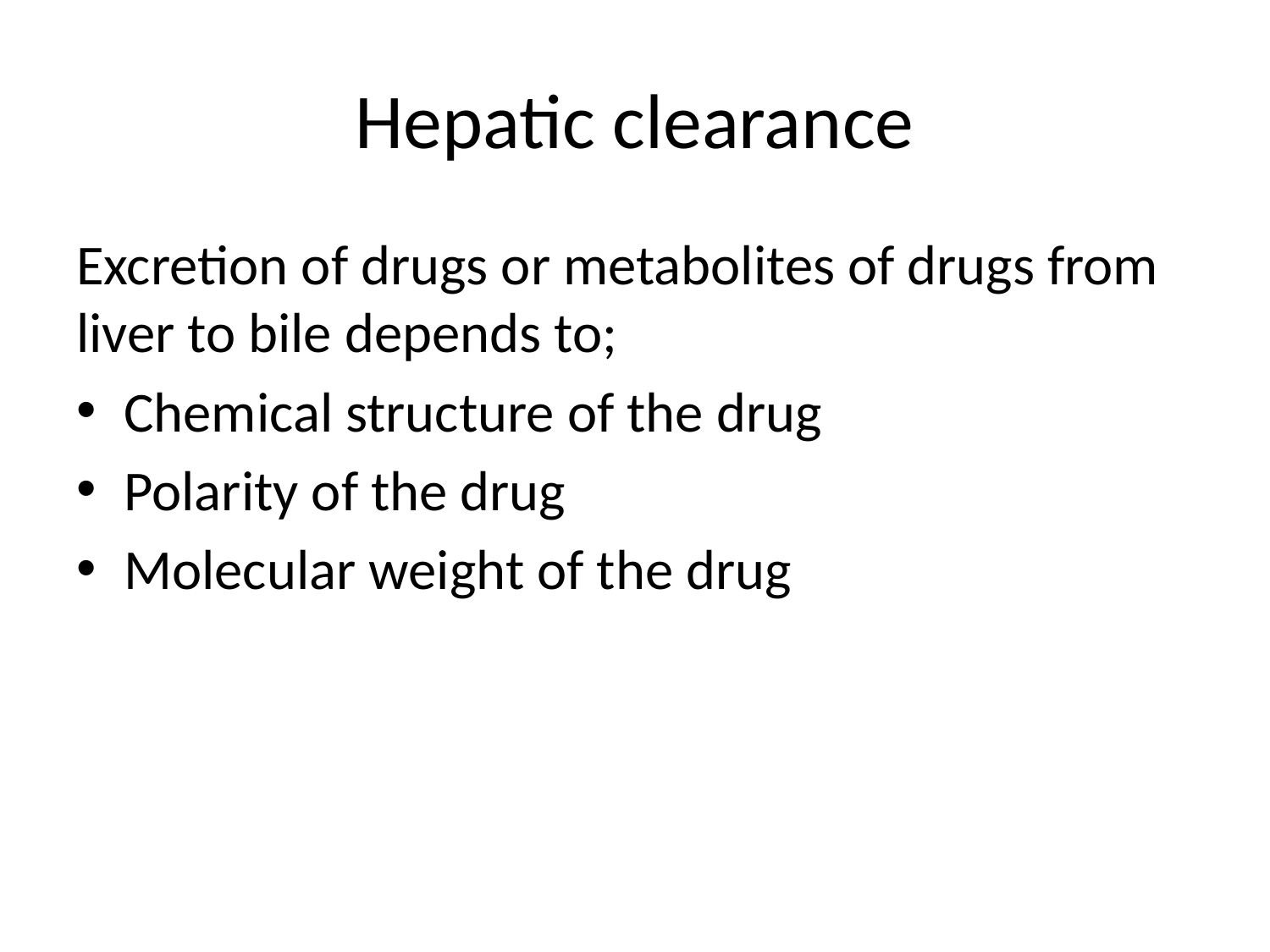

# Hepatic clearance
Excretion of drugs or metabolites of drugs from liver to bile depends to;
Chemical structure of the drug
Polarity of the drug
Molecular weight of the drug